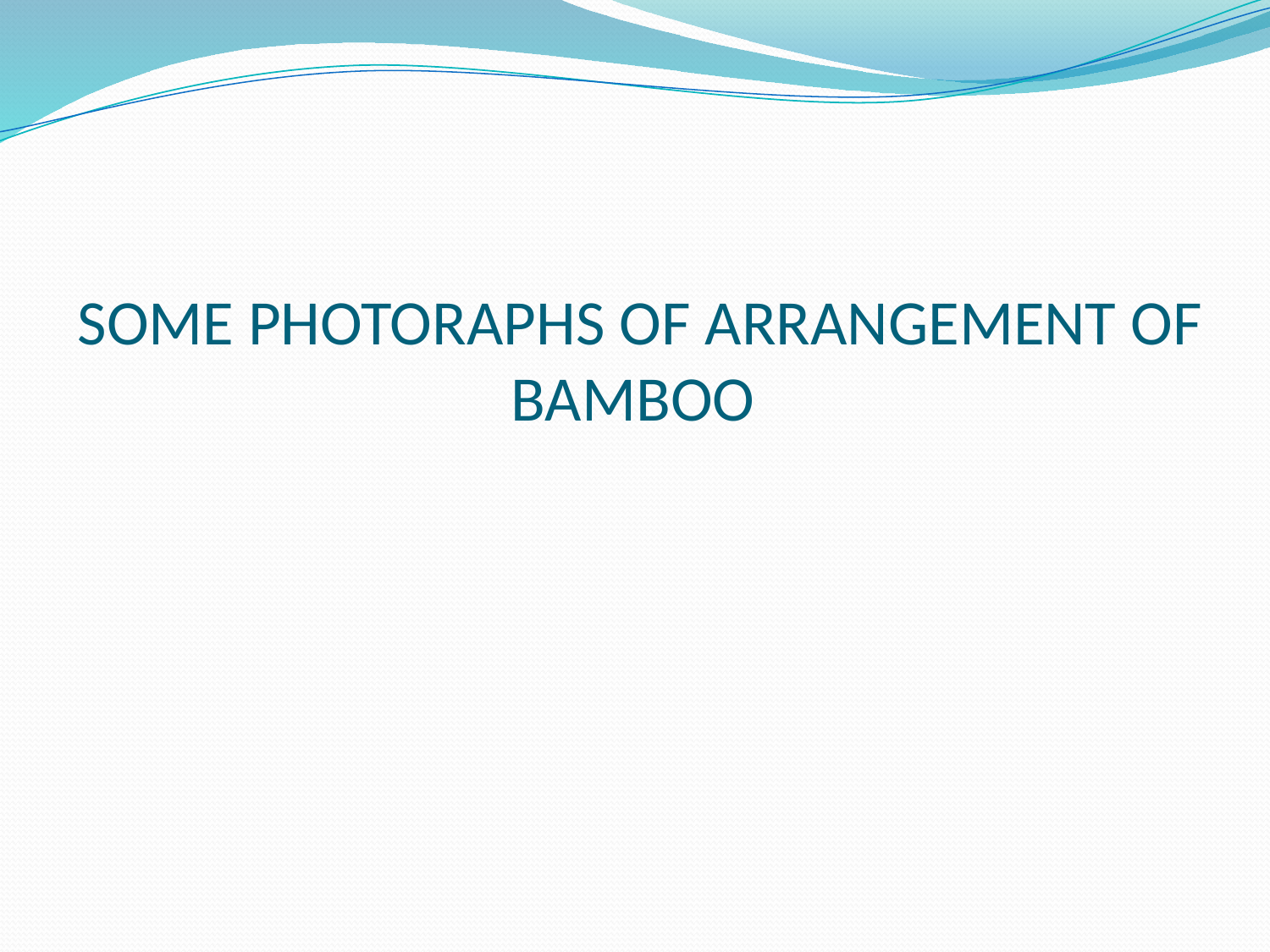

# SOME PHOTORAPHS OF ARRANGEMENT OF BAMBOO